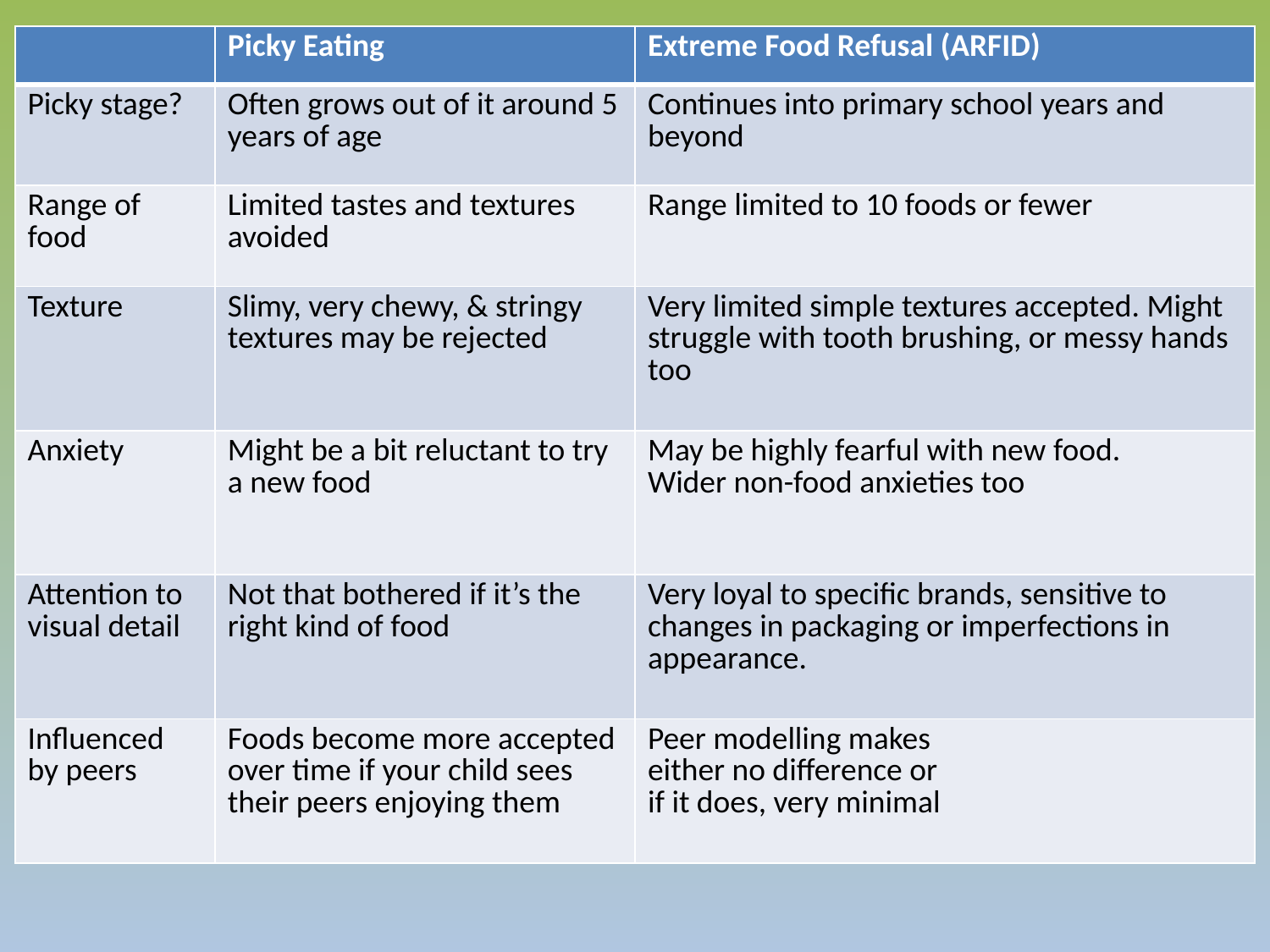

|  | Picky Eating | Extreme Food Refusal (ARFID) |
| --- | --- | --- |
| Picky stage? | Often grows out of it around 5 years of age | Continues into primary school years and beyond |
| Range of food | Limited tastes and textures avoided | Range limited to 10 foods or fewer |
| Texture | Slimy, very chewy, & stringy textures may be rejected | Very limited simple textures accepted. Might struggle with tooth brushing, or messy hands too |
| Anxiety | Might be a bit reluctant to try a new food | May be highly fearful with new food. Wider non-food anxieties too |
| Attention to visual detail | Not that bothered if it’s the right kind of food | Very loyal to specific brands, sensitive to changes in packaging or imperfections in appearance. |
| Influenced by peers | Foods become more accepted over time if your child sees their peers enjoying them | Peer modelling makes either no difference or if it does, very minimal |